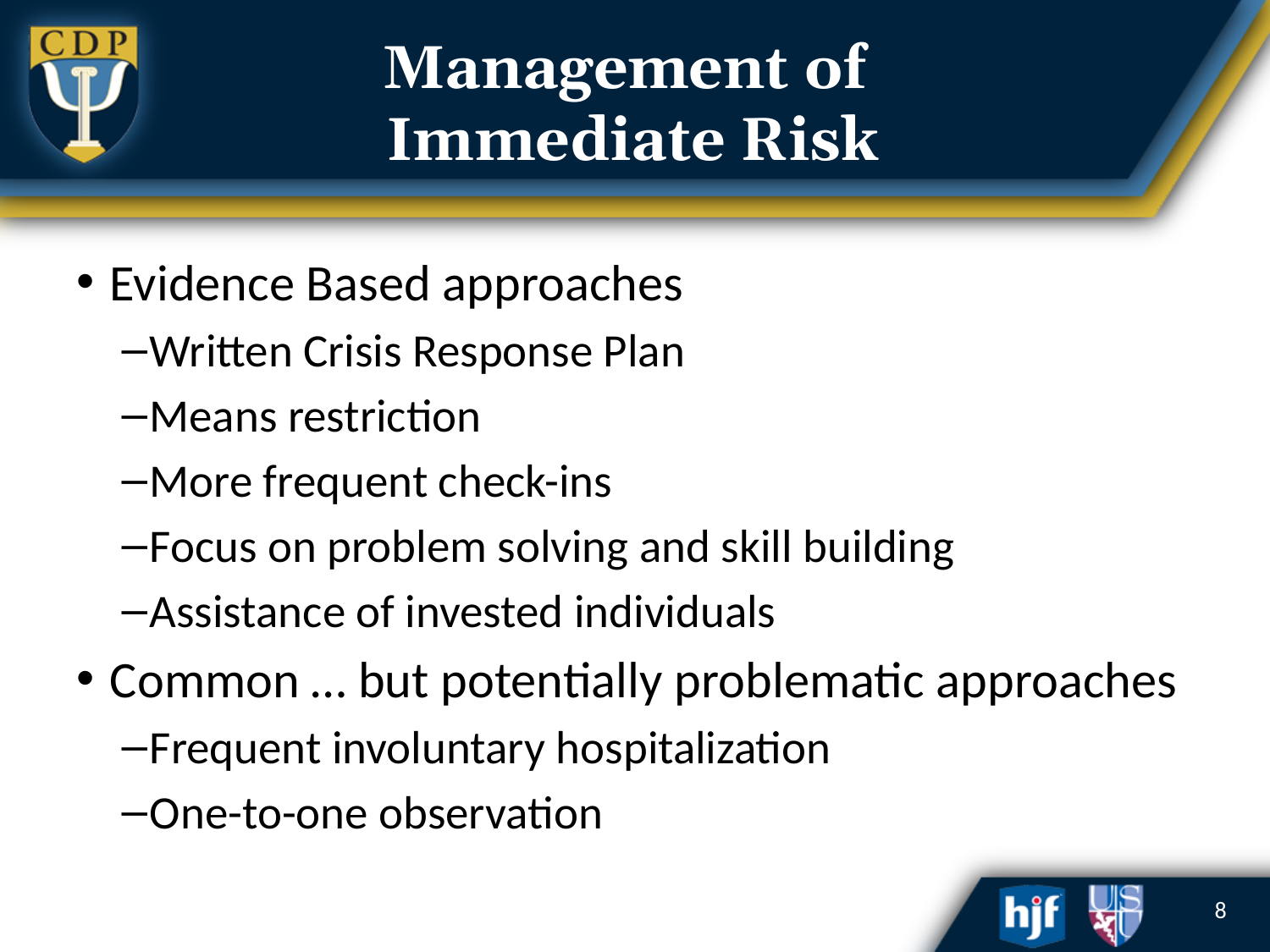

# Management of Immediate Risk
Evidence Based approaches
Written Crisis Response Plan
Means restriction
More frequent check-ins
Focus on problem solving and skill building
Assistance of invested individuals
Common … but potentially problematic approaches
Frequent involuntary hospitalization
One-to-one observation

8